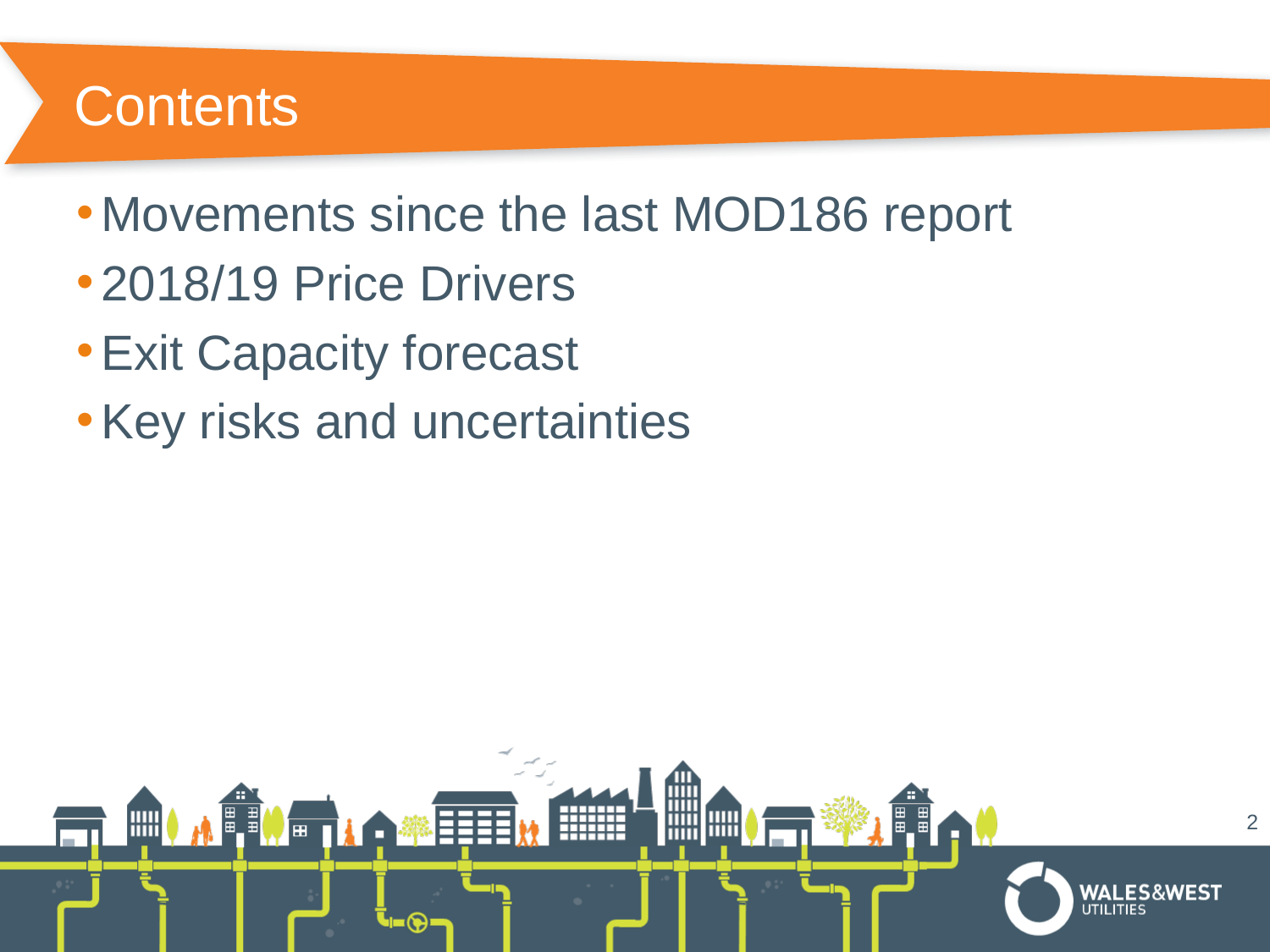

# Contents
Movements since the last MOD186 report
2018/19 Price Drivers
Exit Capacity forecast
Key risks and uncertainties
2